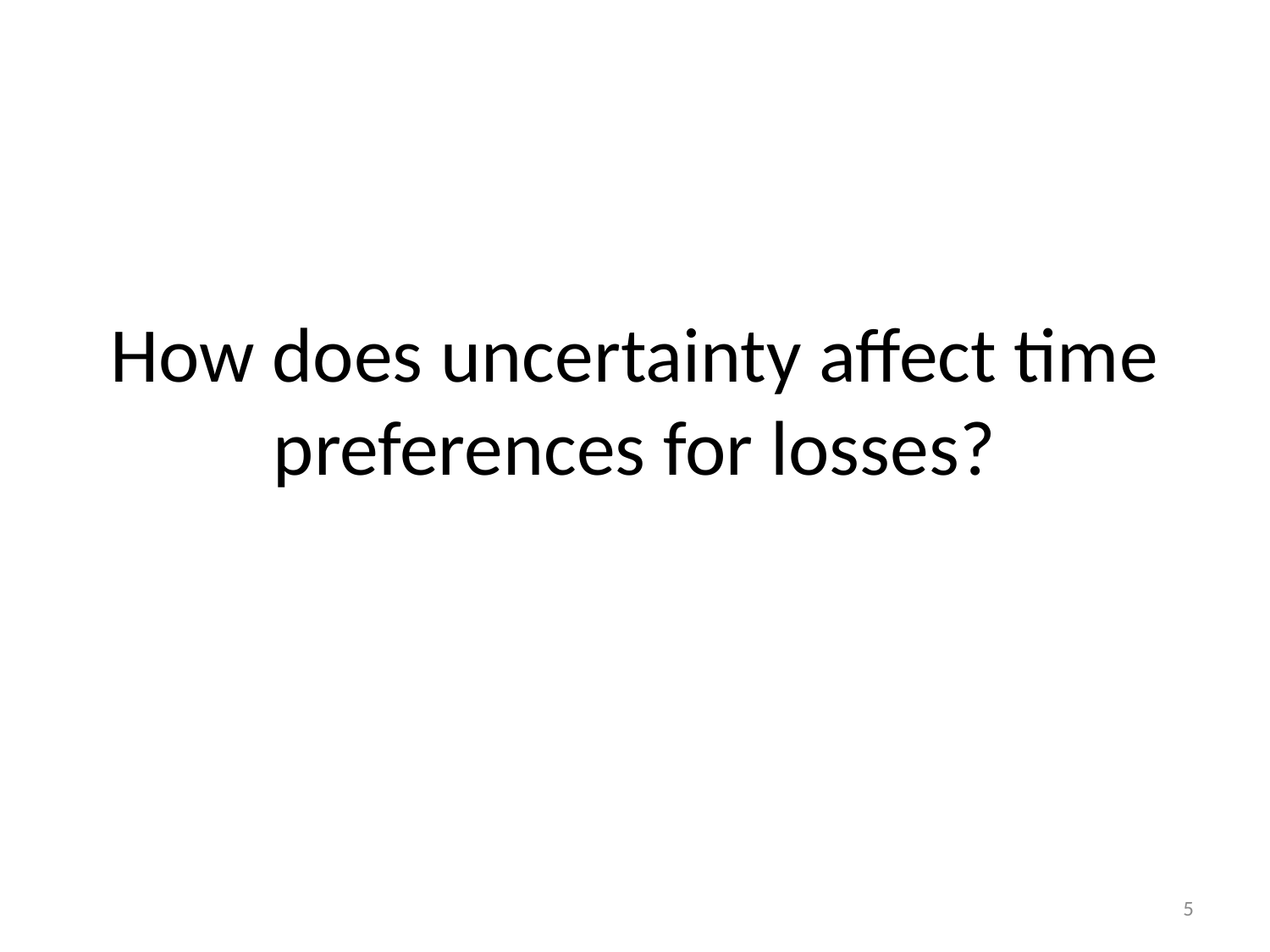

# How does uncertainty affect time preferences for losses?
5